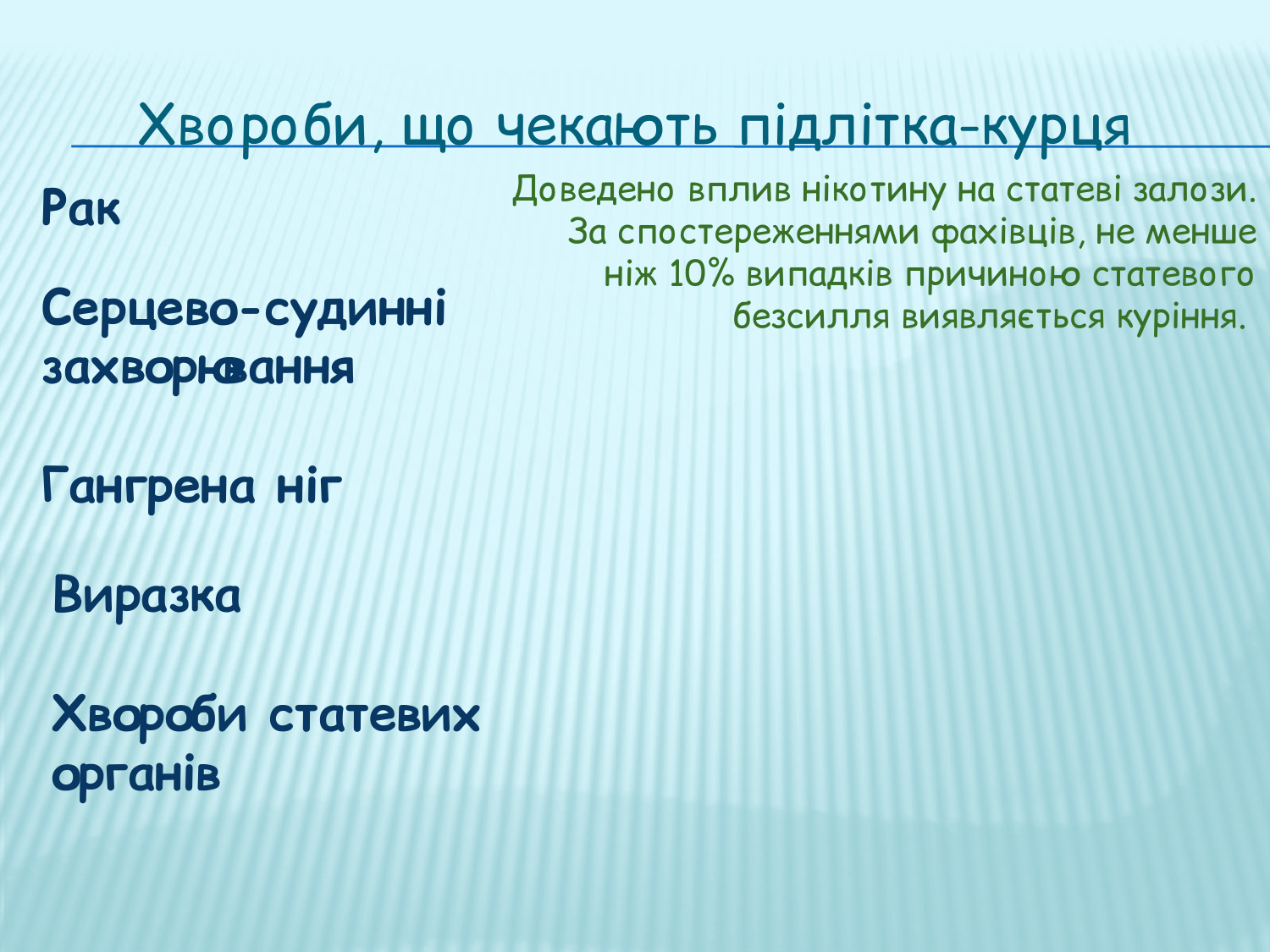

# Хвороби, що чекають підлітка-курця
Доведено вплив нікотину на статеві залози. За спостереженнями фахівців, не менше ніж 10% випадків причиною статевого безсилля виявляється куріння.
Рак

Серцево-судинні захворювання
Гангрена ніг

Виразка
Хвороби статевих органів